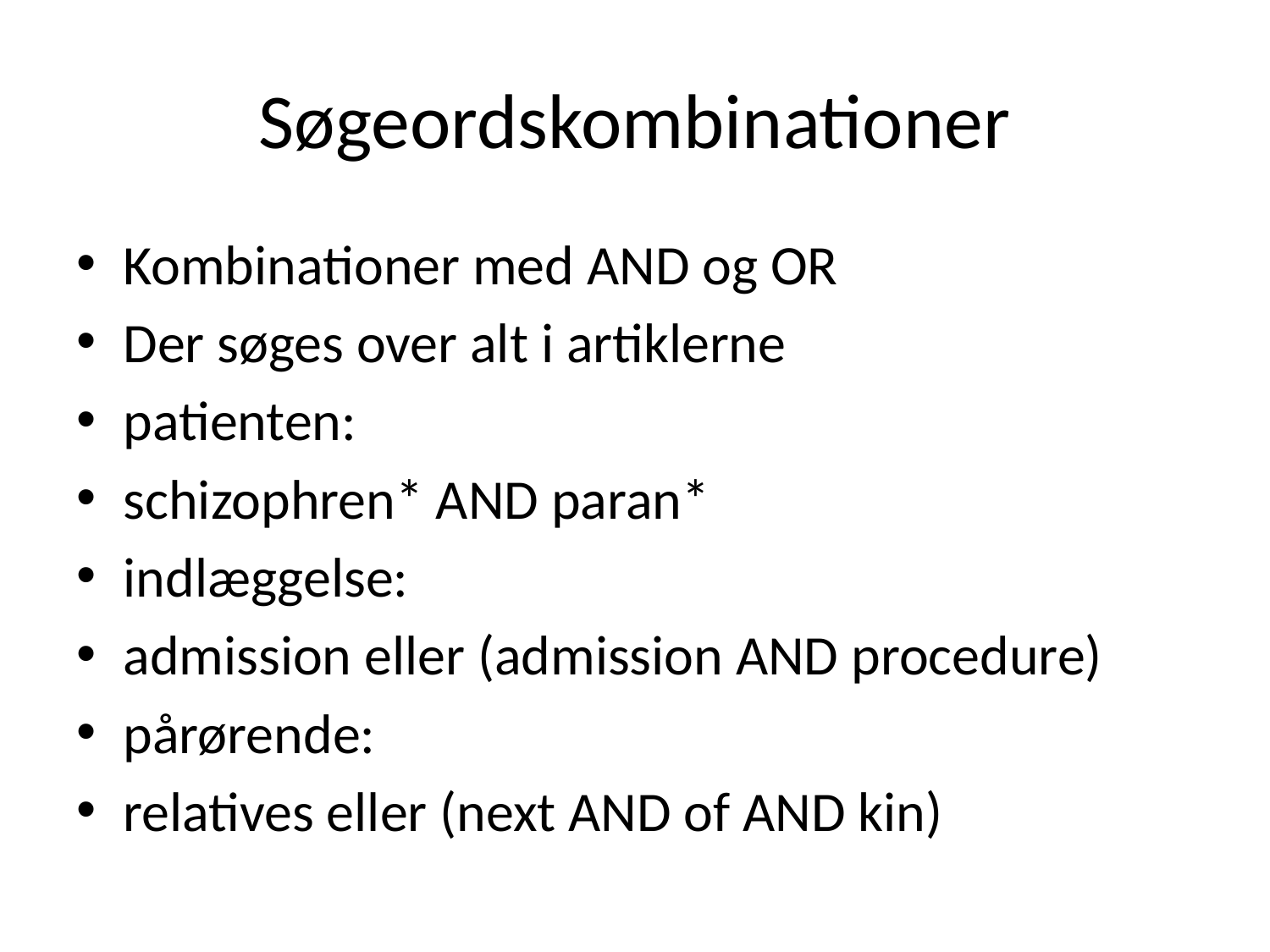

# Søgeordskombinationer
Kombinationer med AND og OR
Der søges over alt i artiklerne
patienten:
schizophren* AND paran*
indlæggelse:
admission eller (admission AND procedure)
pårørende:
relatives eller (next AND of AND kin)